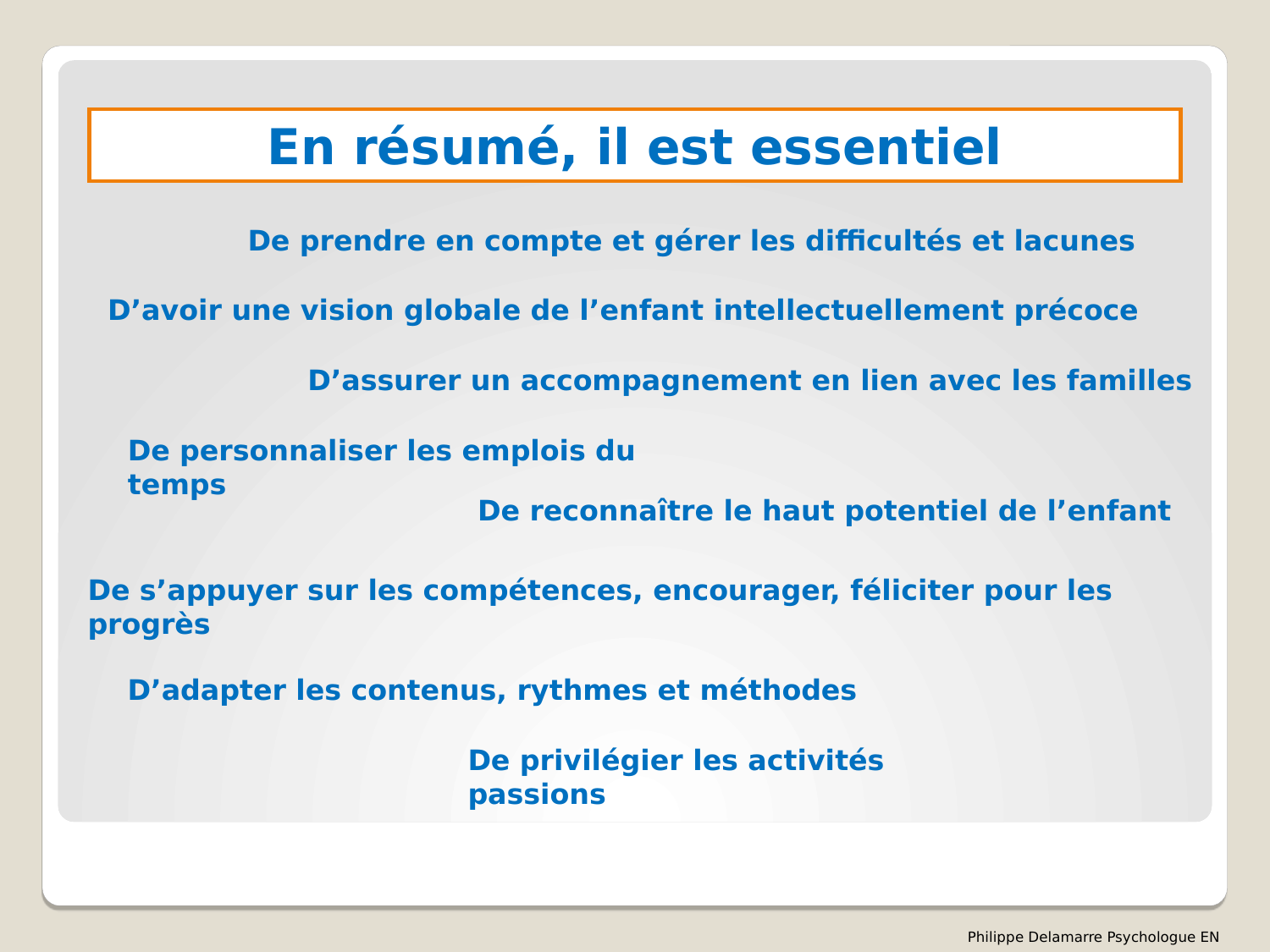

En résumé, il est essentiel
De prendre en compte et gérer les difficultés et lacunes
D’avoir une vision globale de l’enfant intellectuellement précoce
D’assurer un accompagnement en lien avec les familles
De personnaliser les emplois du temps
De reconnaître le haut potentiel de l’enfant
De s’appuyer sur les compétences, encourager, féliciter pour les progrès
D’adapter les contenus, rythmes et méthodes
De privilégier les activités passions
Philippe Delamarre Psychologue EN